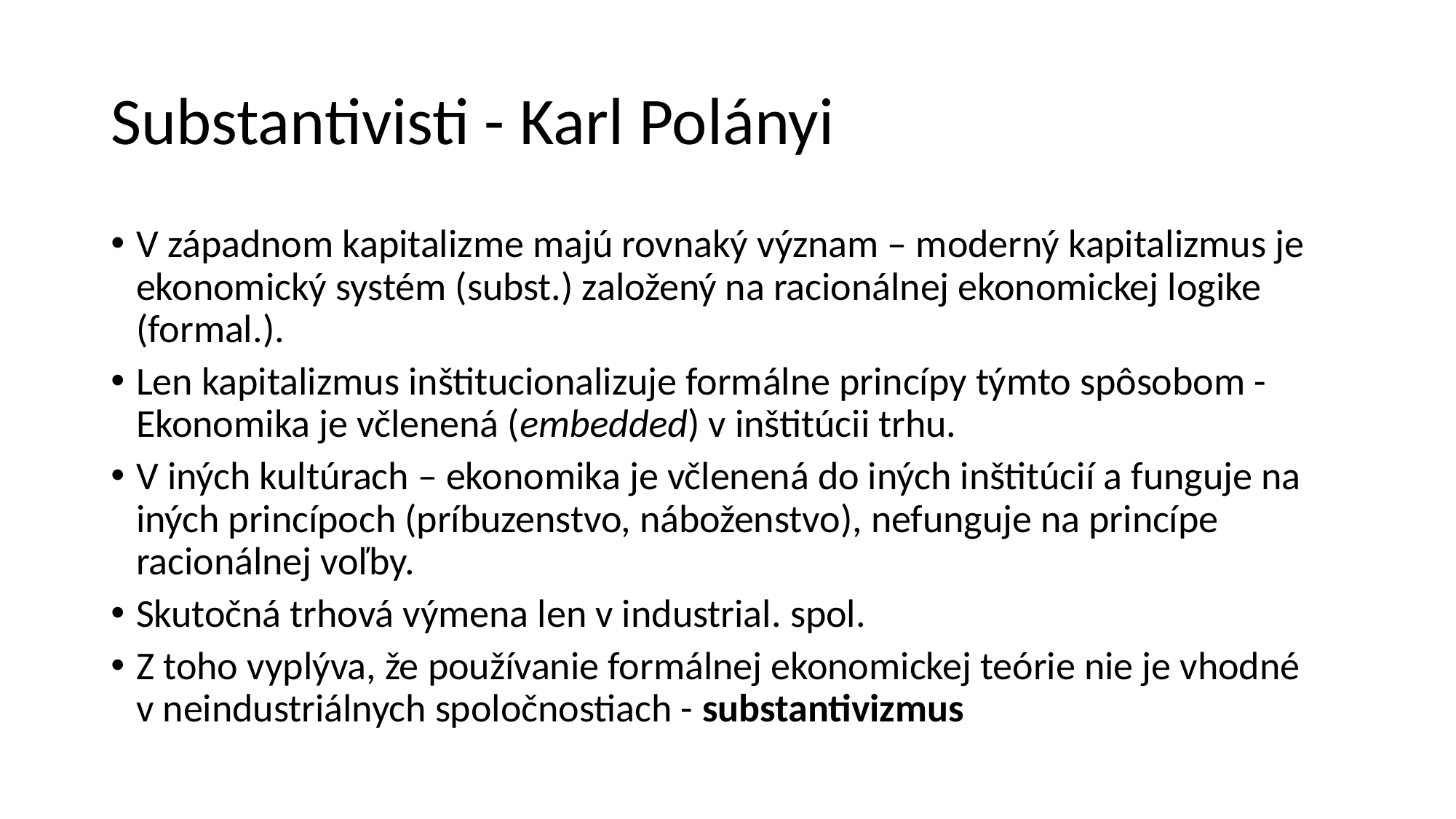

# Substantivisti - Karl Polányi
V západnom kapitalizme majú rovnaký význam – moderný kapitalizmus je ekonomický systém (subst.) založený na racionálnej ekonomickej logike (formal.).
Len kapitalizmus inštitucionalizuje formálne princípy týmto spôsobom - Ekonomika je včlenená (embedded) v inštitúcii trhu.
V iných kultúrach – ekonomika je včlenená do iných inštitúcií a funguje na iných princípoch (príbuzenstvo, náboženstvo), nefunguje na princípe racionálnej voľby.
Skutočná trhová výmena len v industrial. spol.
Z toho vyplýva, že používanie formálnej ekonomickej teórie nie je vhodné v neindustriálnych spoločnostiach - substantivizmus